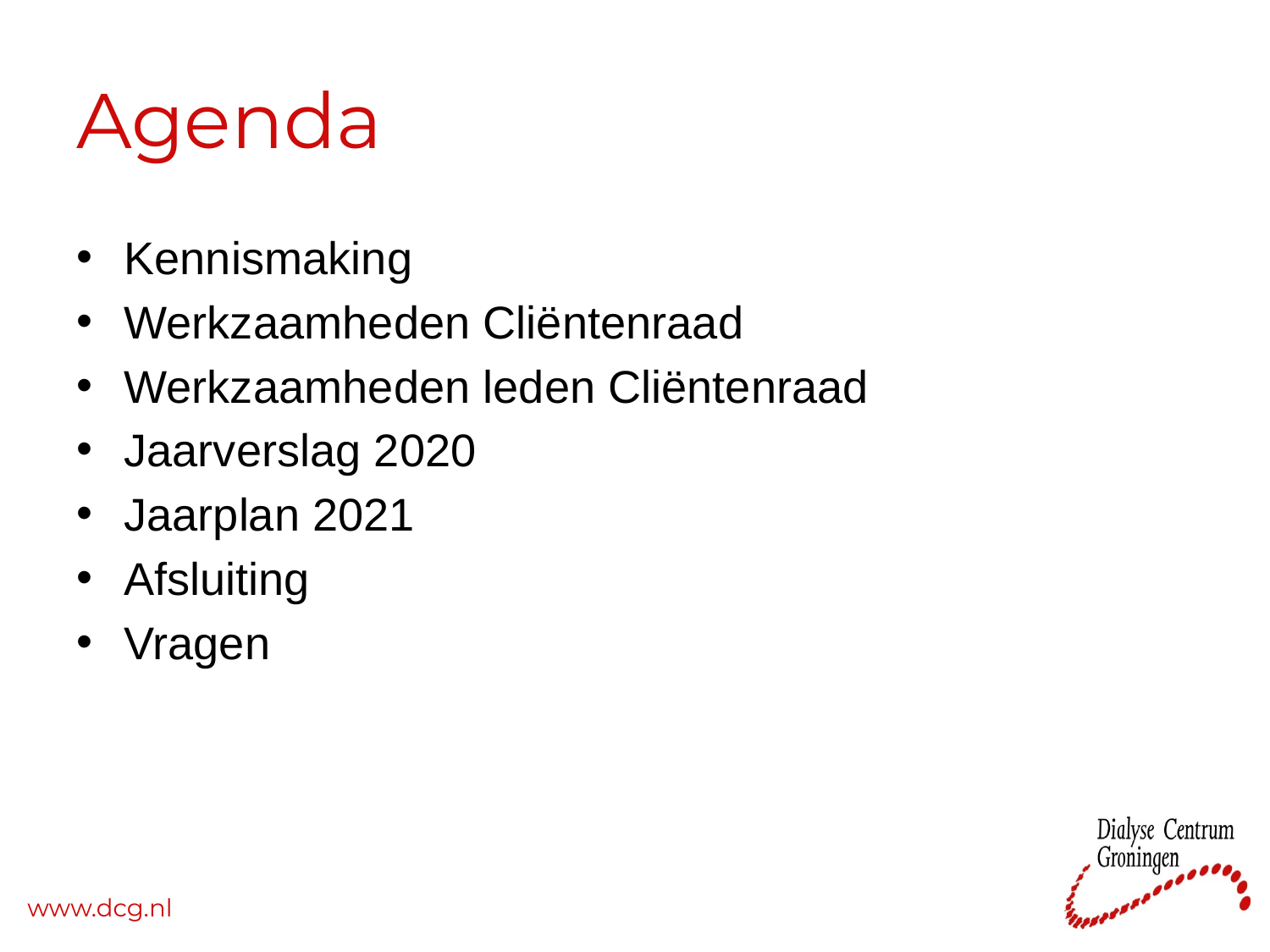

# Agenda
Kennismaking
Werkzaamheden Cliëntenraad
Werkzaamheden leden Cliëntenraad
Jaarverslag 2020
Jaarplan 2021
Afsluiting
Vragen